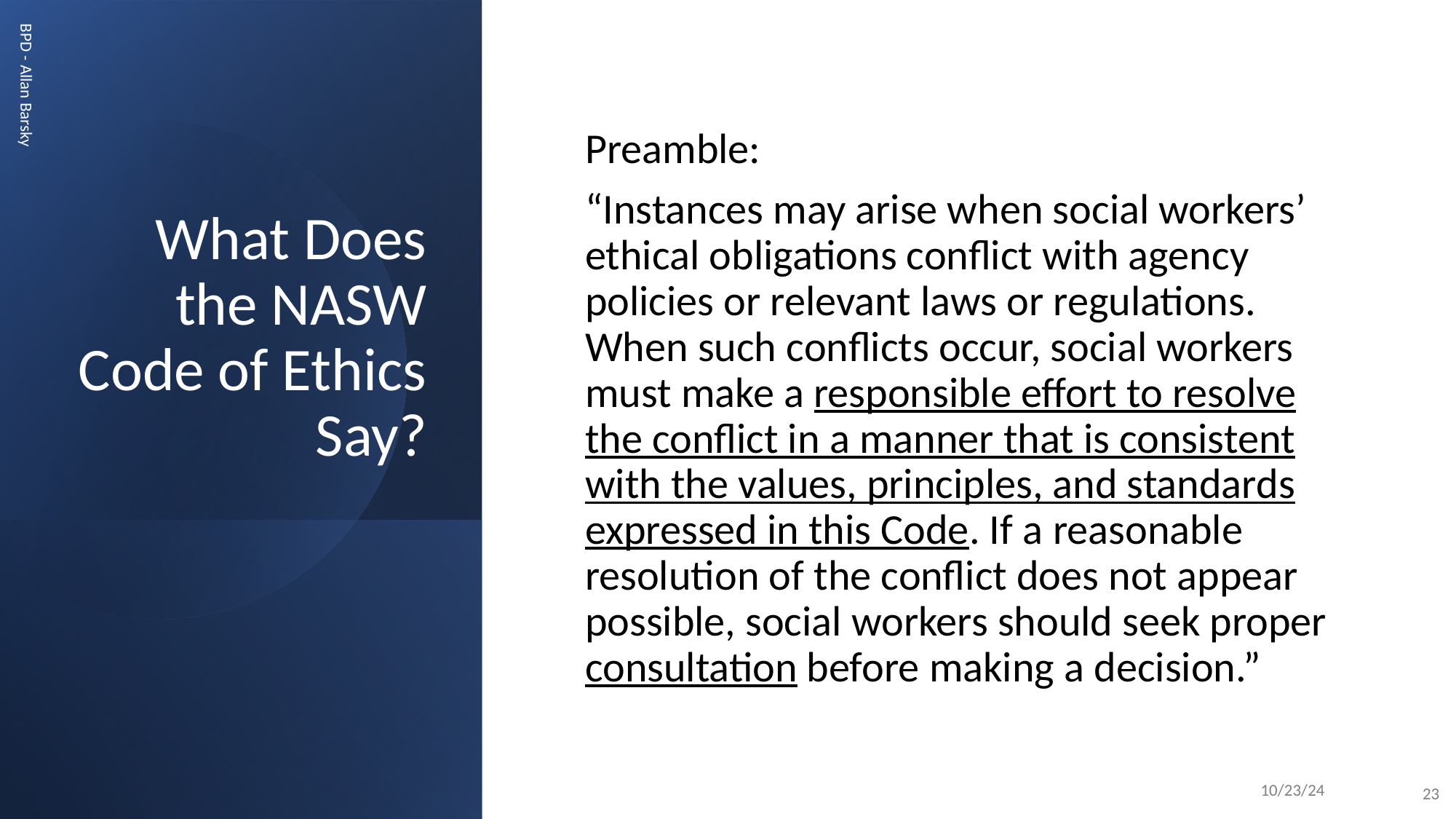

# What Does the NASW Code of Ethics Say?
Preamble:
“Instances may arise when social workers’ ethical obligations conflict with agency policies or relevant laws or regulations. When such conflicts occur, social workers must make a responsible effort to resolve the conflict in a manner that is consistent with the values, principles, and standards expressed in this Code. If a reasonable resolution of the conflict does not appear possible, social workers should seek proper consultation before making a decision.”

BPD - Allan Barsky

10/23/24
23